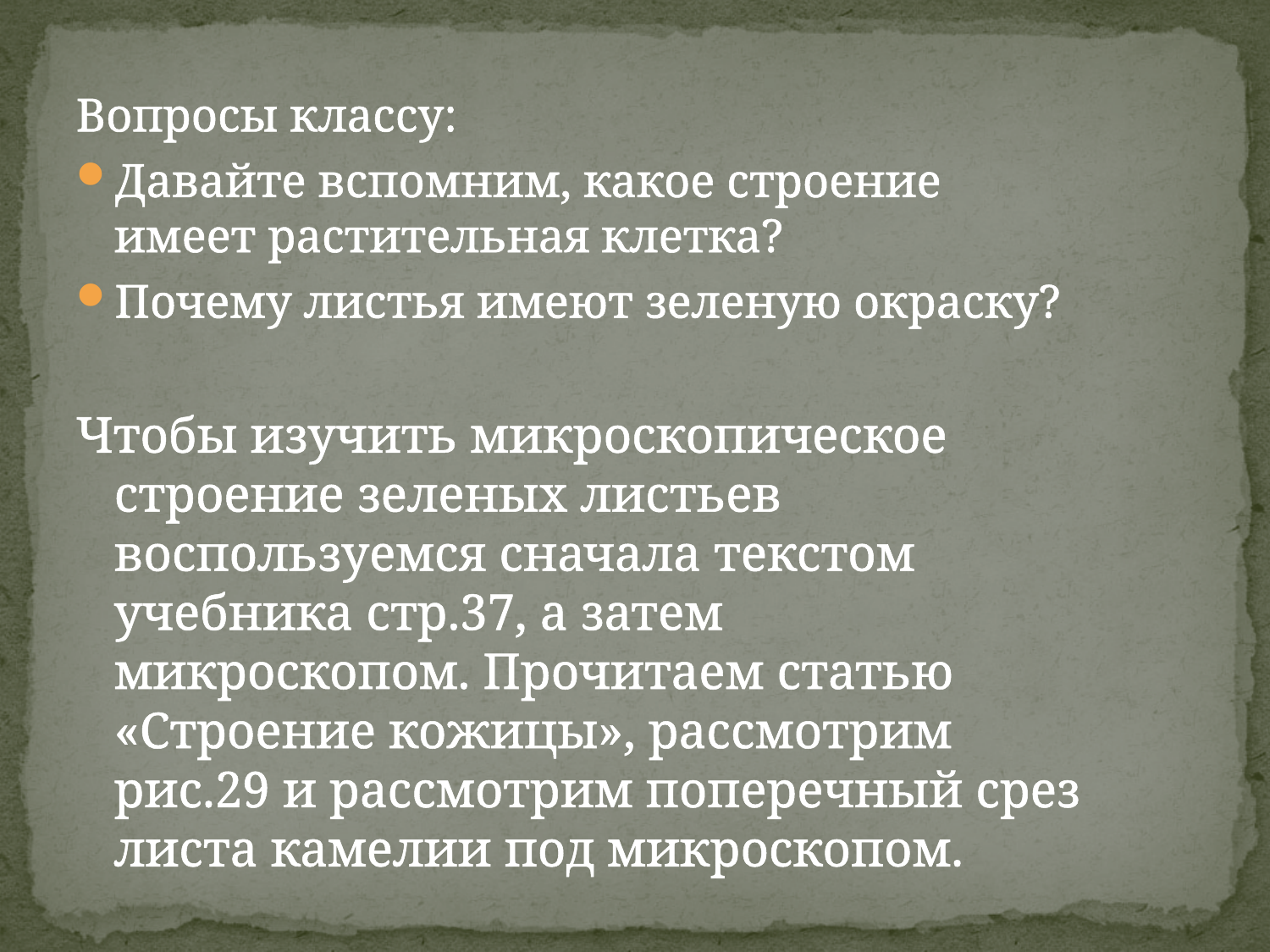

#
Вопросы классу:
Давайте вспомним, какое строение имеет растительная клетка?
Почему листья имеют зеленую окраску?

Чтобы изучить микроскопическое строение зеленых листьев воспользуемся сначала текстом учебника стр.37, а затем микроскопом. Прочитаем статью  «Строение кожицы», рассмотрим рис.29 и рассмотрим поперечный срез листа камелии под микроскопом.